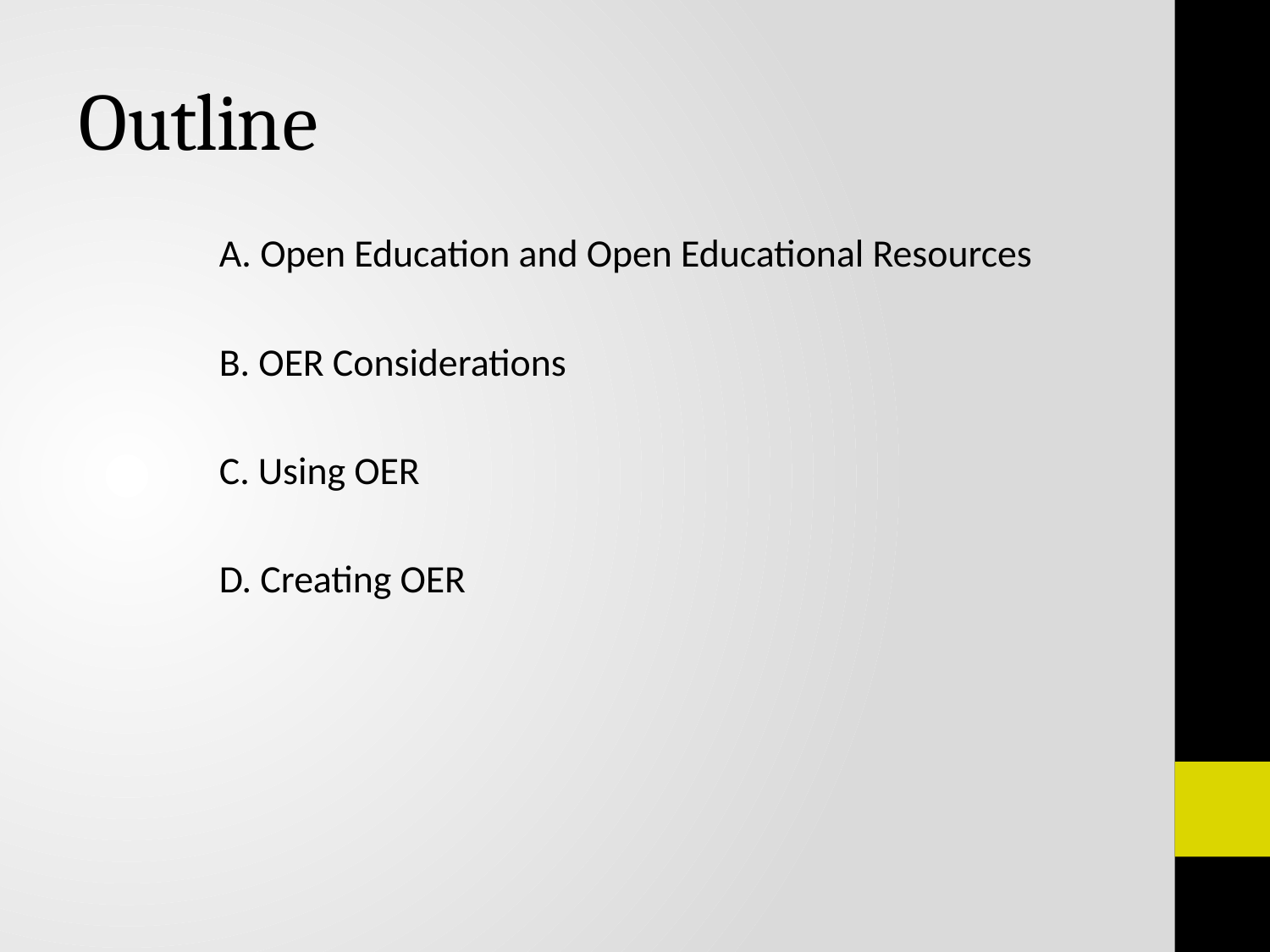

# Outline
	A. Open Education and Open Educational Resources

	B. OER Considerations

	C. Using OER

	D. Creating OER